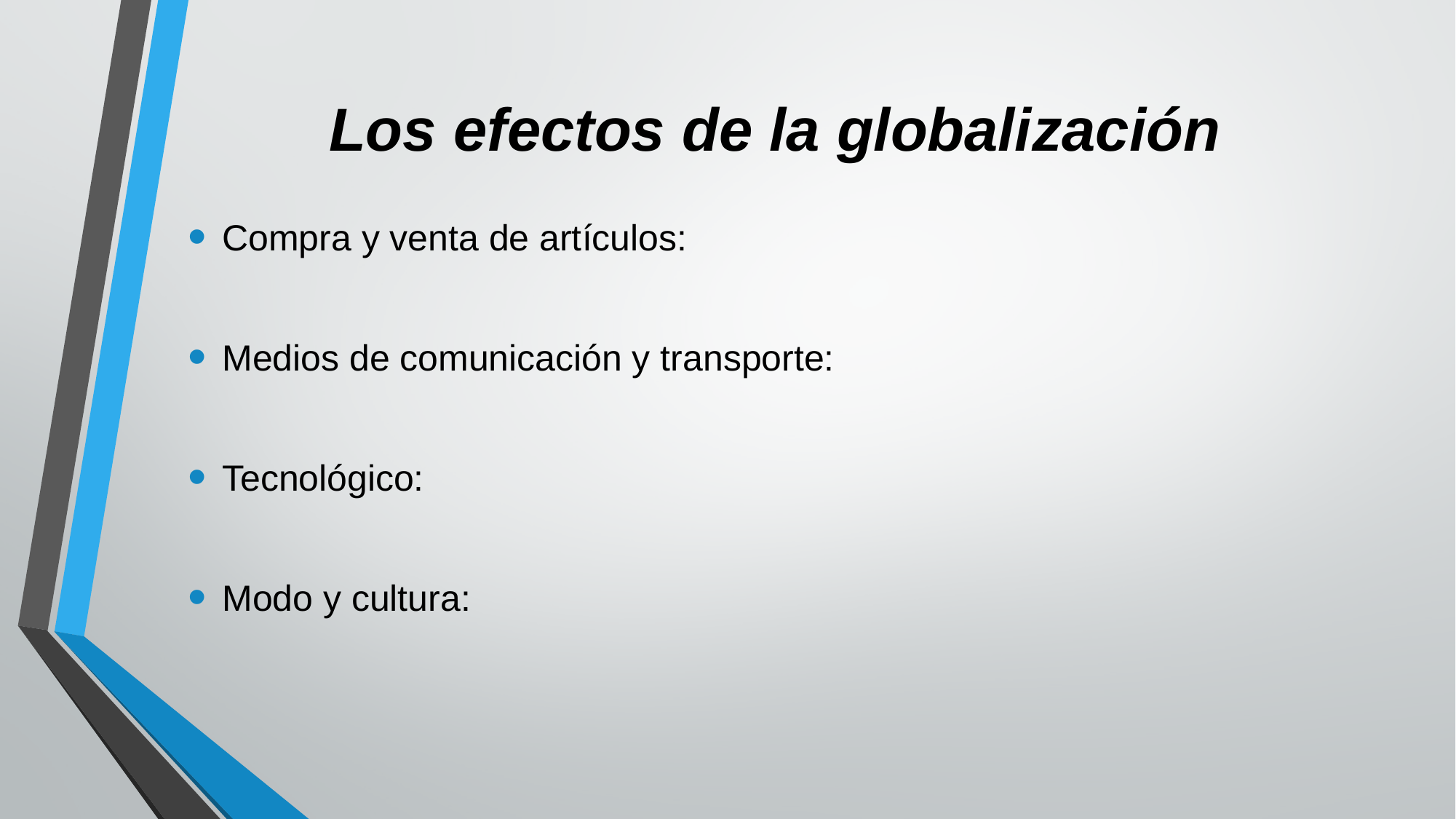

# Los efectos de la globalización
Compra y venta de artículos:

Medios de comunicación y transporte:

Tecnológico:

Modo y cultura: